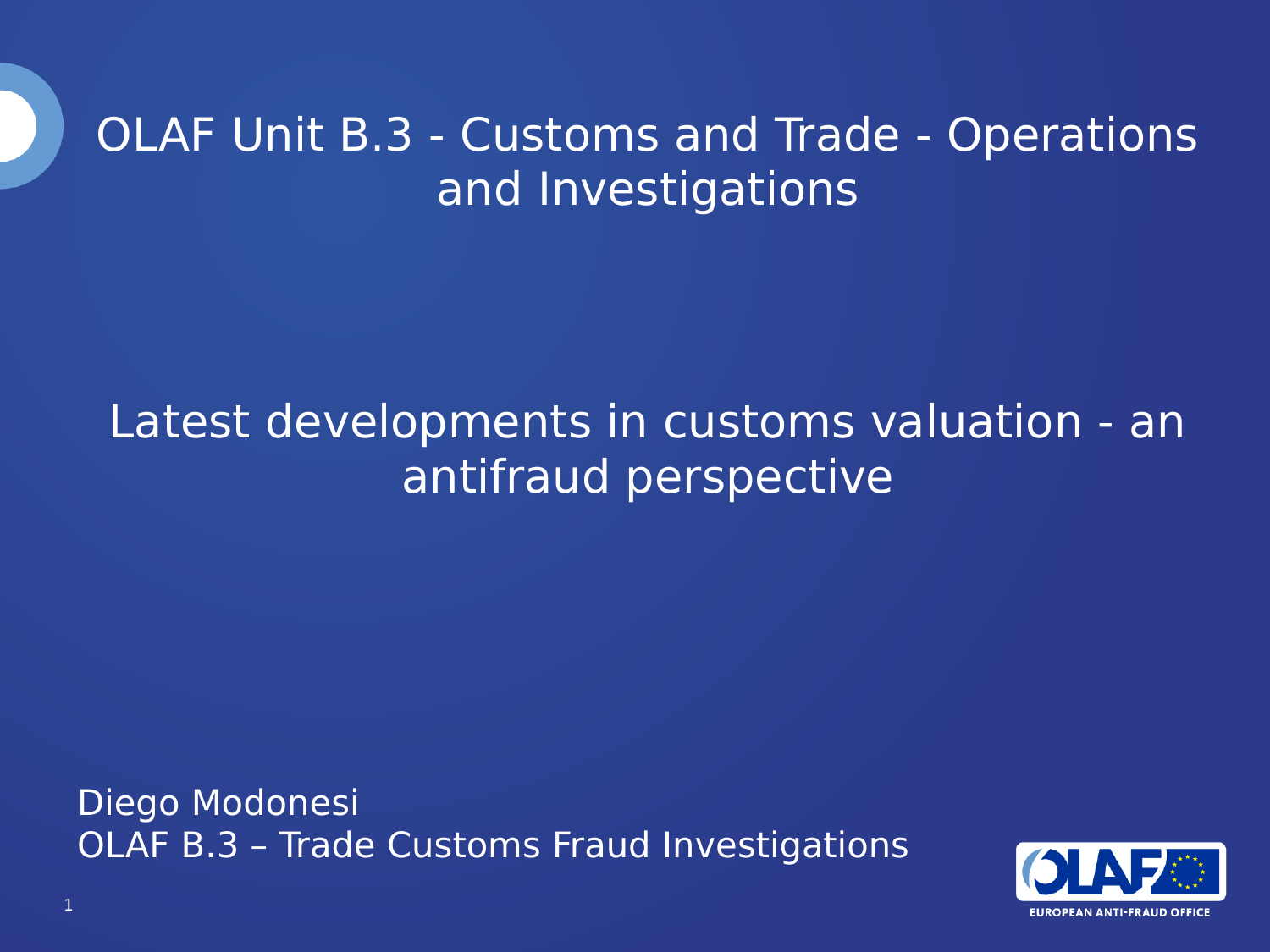

# OLAF Unit B.3 - Customs and Trade - Operations and Investigations Latest developments in customs valuation - an antifraud perspective

Diego Modonesi
OLAF B.3 – Trade Customs Fraud Investigations
1